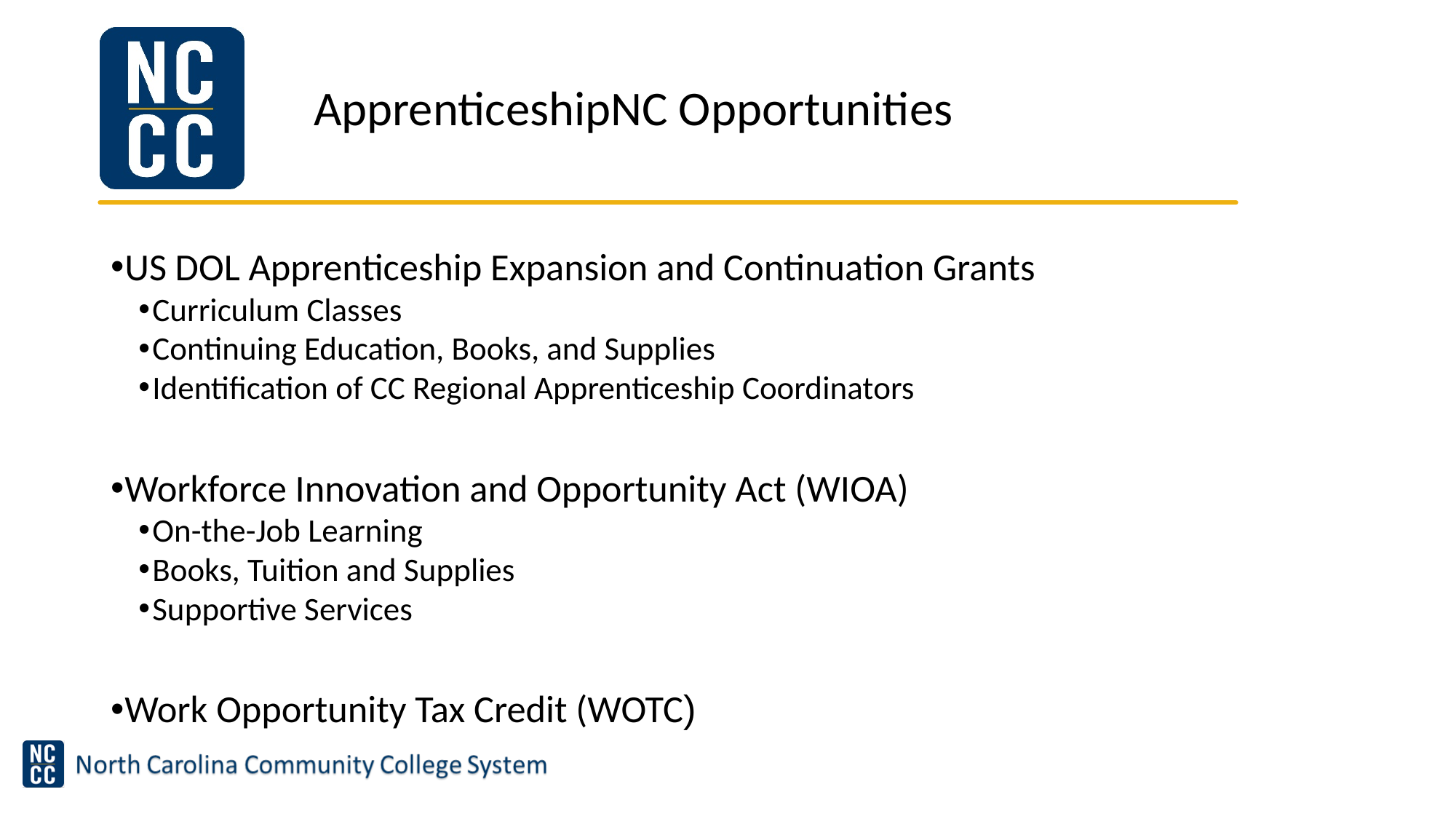

# ApprenticeshipNC Opportunities

US DOL Apprenticeship Expansion and Continuation Grants
Curriculum Classes
Continuing Education, Books, and Supplies
Identification of CC Regional Apprenticeship Coordinators

Workforce Innovation and Opportunity Act (WIOA)
On-the-Job Learning
Books, Tuition and Supplies
Supportive Services

Work Opportunity Tax Credit (WOTC)